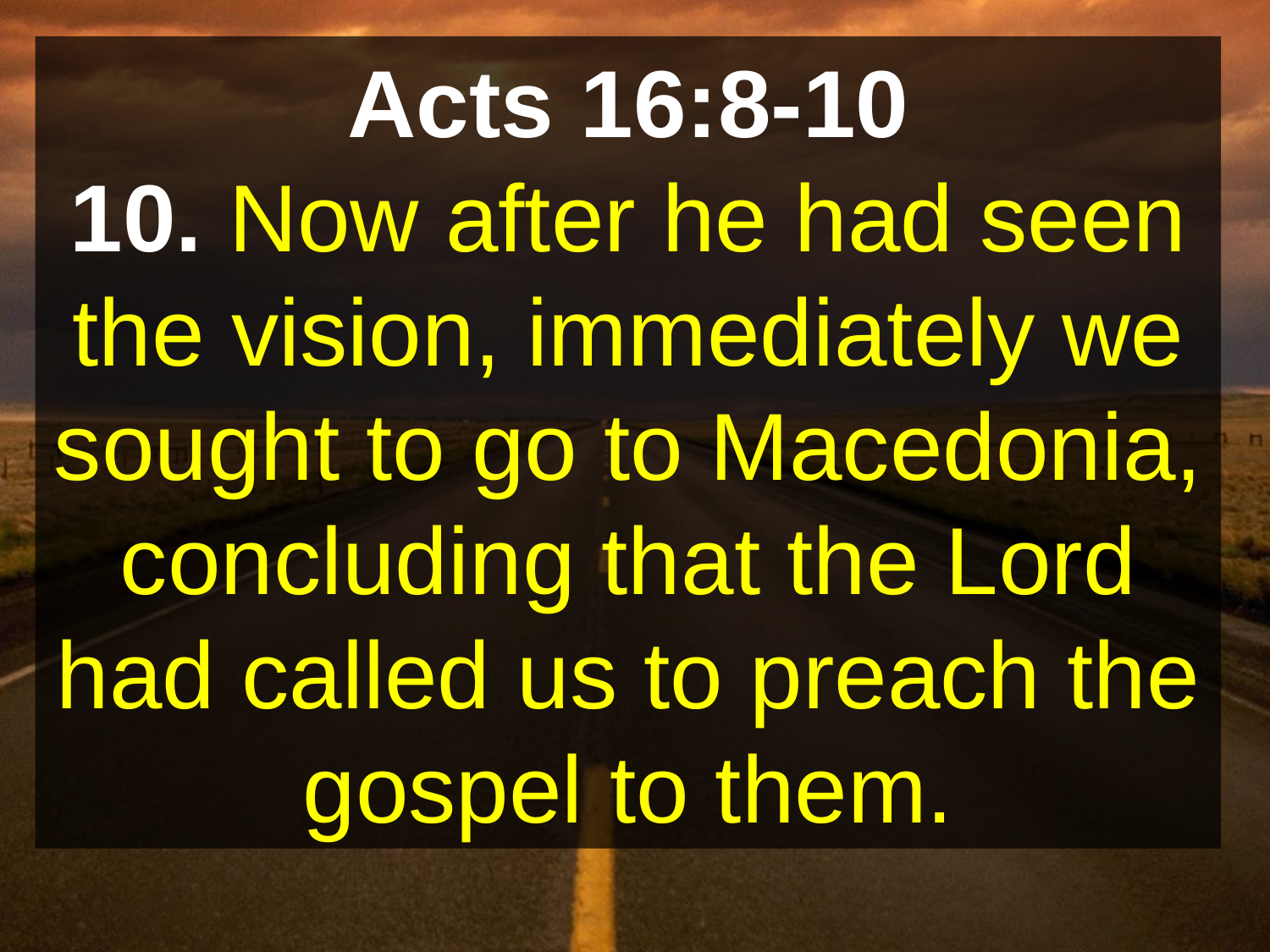

Acts 16:8-10
10. Now after he had seen the vision, immediately we sought to go to Macedonia, concluding that the Lord had called us to preach the gospel to them.